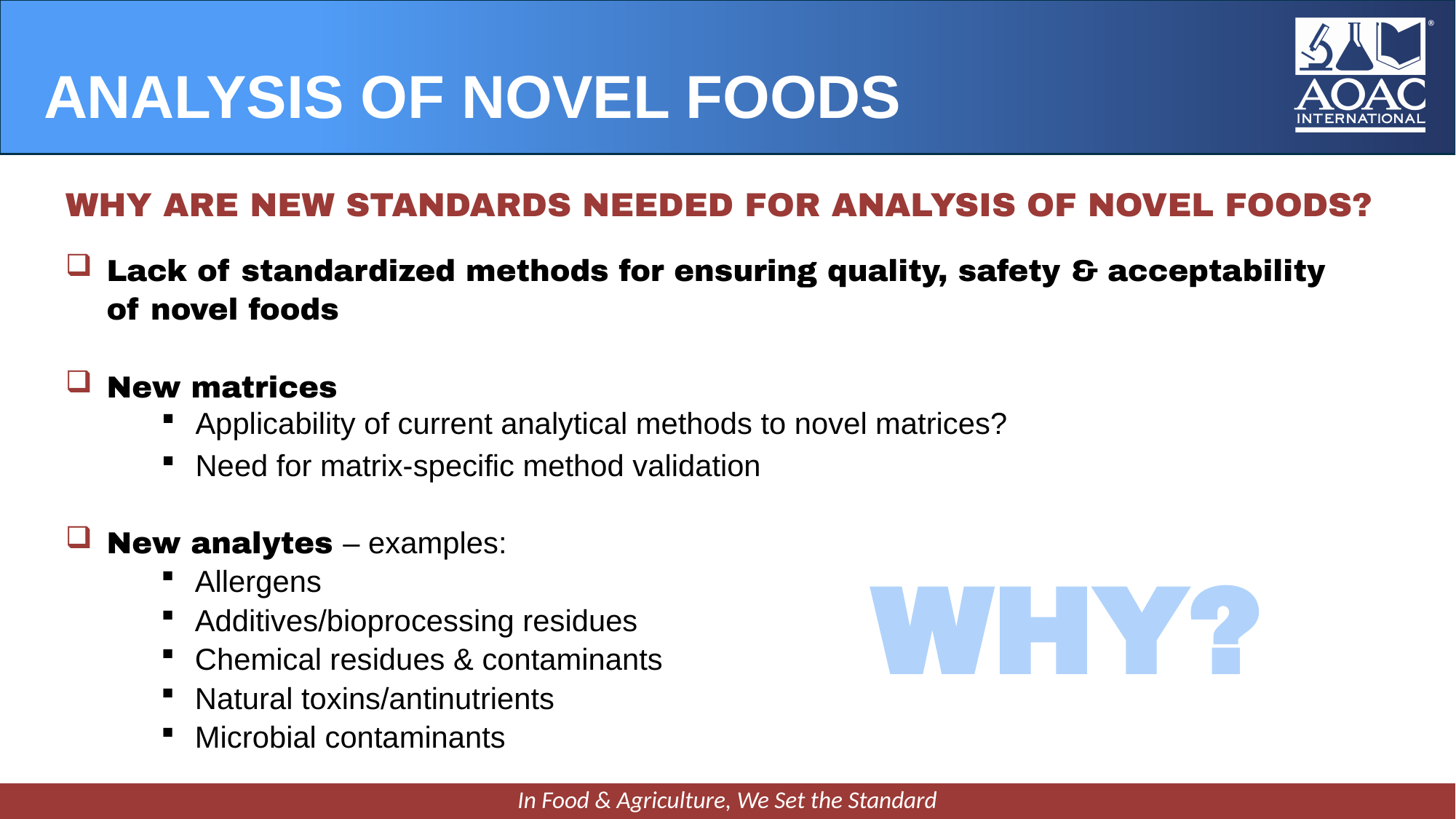

ANALYSIS OF NOVEL FOODS
WHY ARE NEW STANDARDS NEEDED FOR ANALYSIS OF NOVEL FOODS?
Lack of standardized methods for ensuring quality, safety & acceptability of novel foods

New matrices
Applicability of current analytical methods to novel matrices?
Need for matrix-specific method validation

New analytes – examples:
Allergens
Additives/bioprocessing residues
Chemical residues & contaminants
Natural toxins/antinutrients
Microbial contaminants
WHY?